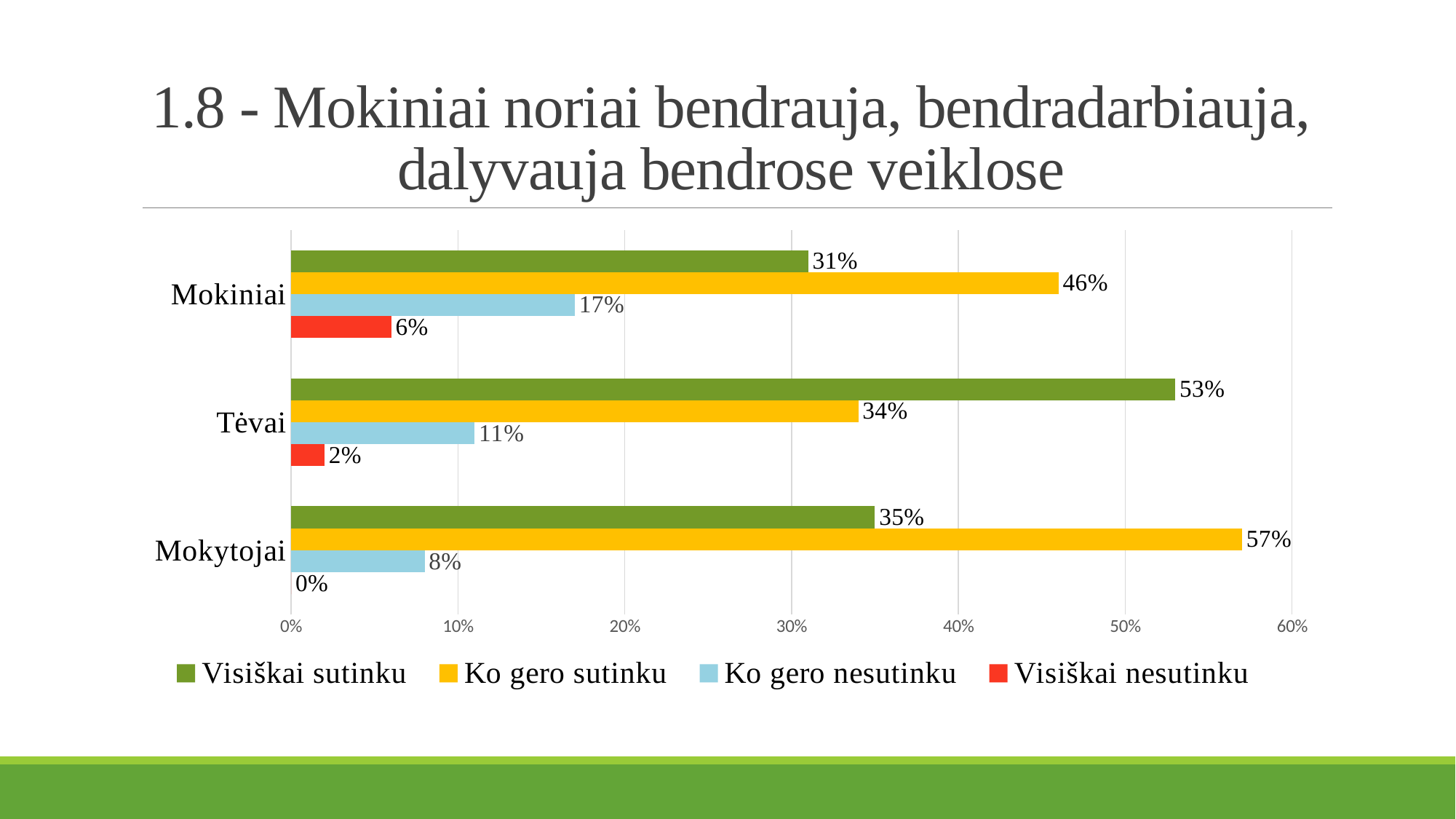

# 1.8 - Mokiniai noriai bendrauja, bendradarbiauja, dalyvauja bendrose veiklose

### Chart

| Category | Visiškai nesutinku | Ko gero nesutinku | Ko gero sutinku | Visiškai sutinku |
|---|---|---|---|---|
| Mokytojai | 0.0 | 0.08 | 0.57 | 0.35 |
| Tėvai | 0.02 | 0.11 | 0.34 | 0.53 |
| Mokiniai | 0.06 | 0.17 | 0.46 | 0.31 |